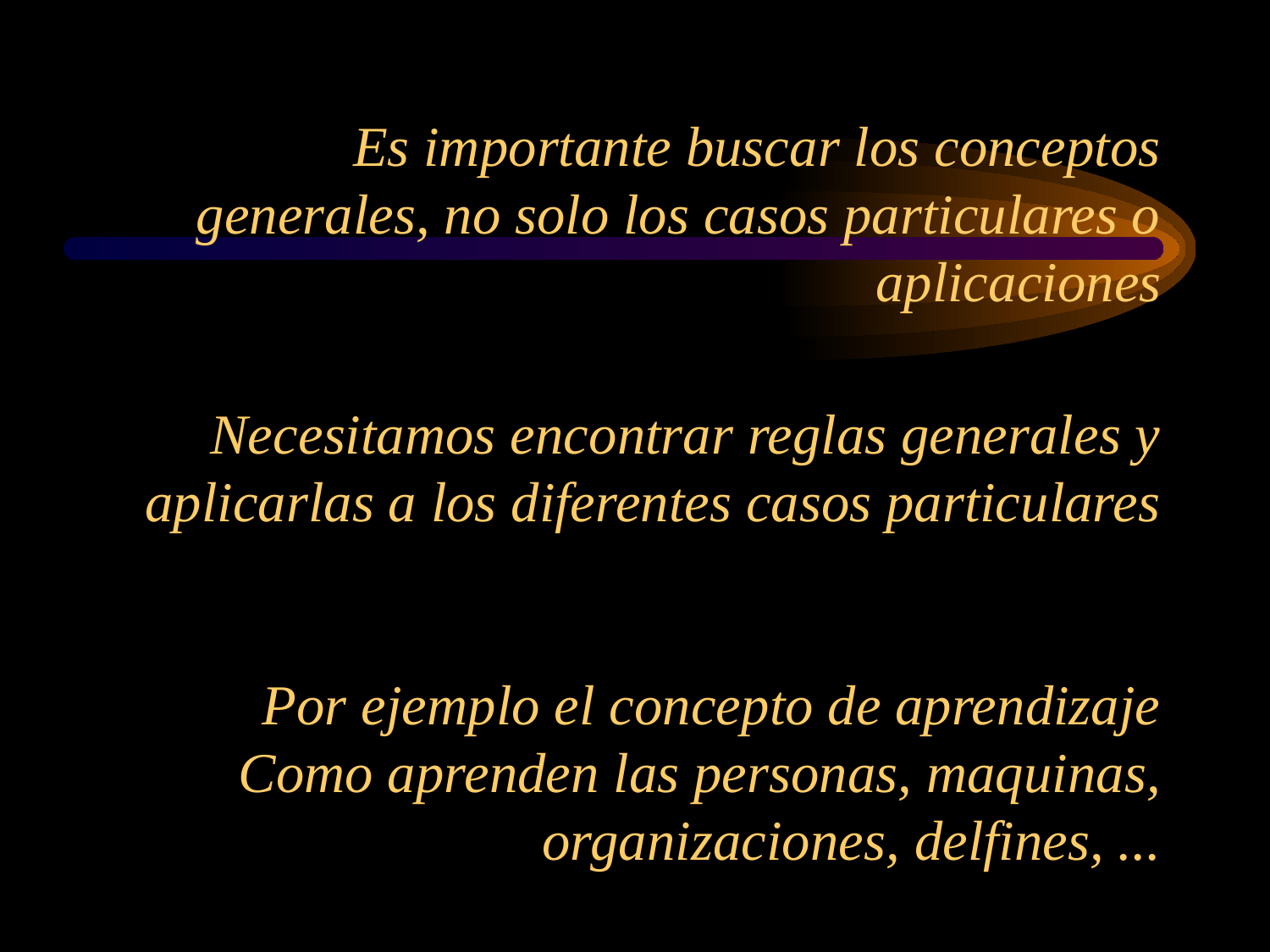

# Es importante buscar los conceptos generales, no solo los casos particulares o aplicaciones   Necesitamos encontrar reglas generales y aplicarlas a los diferentes casos particulares     Por ejemplo el concepto de aprendizaje Como aprenden las personas, maquinas, organizaciones, delfines, ...